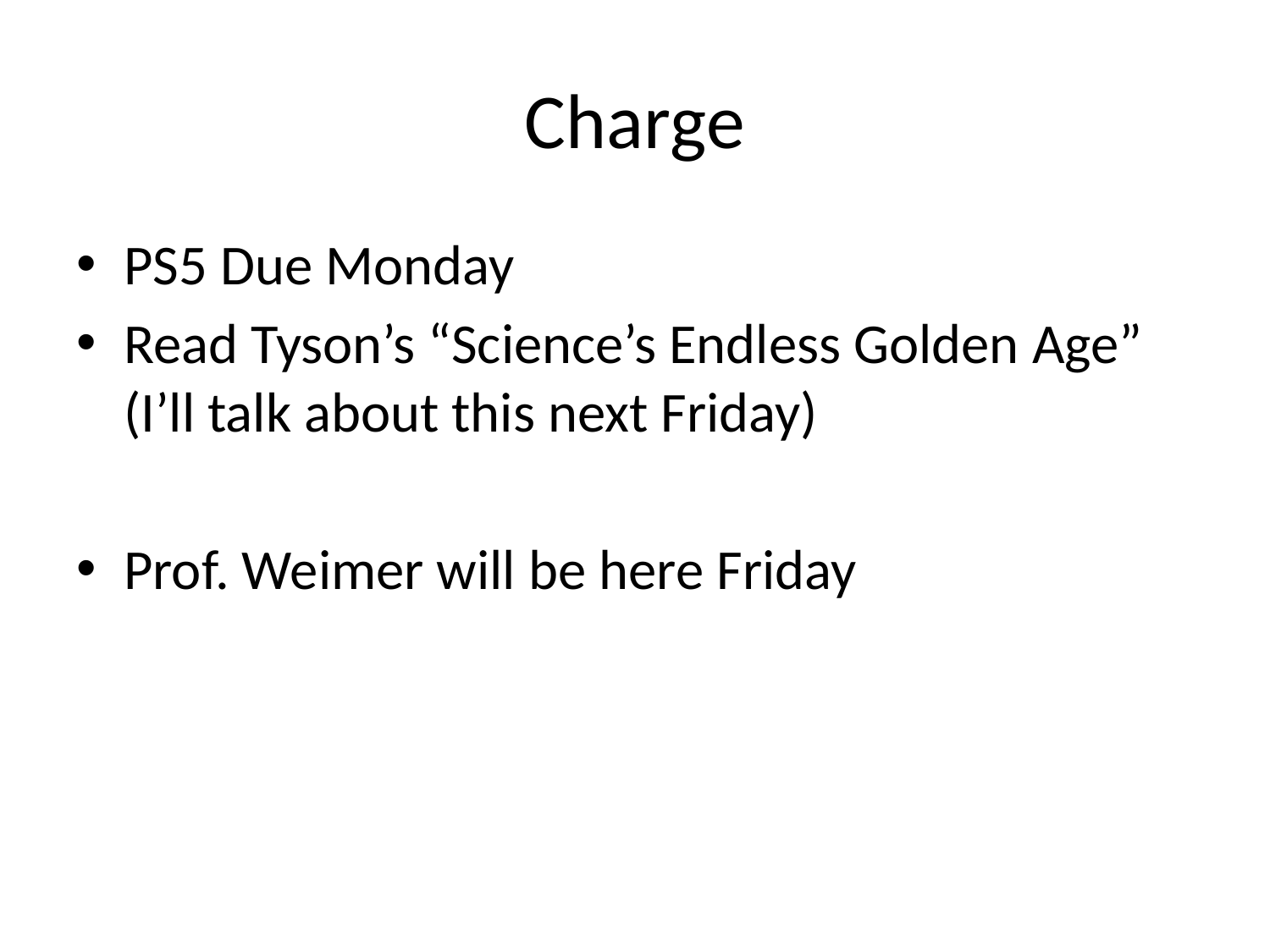

# Charge
PS5 Due Monday
Read Tyson’s “Science’s Endless Golden Age” (I’ll talk about this next Friday)

Prof. Weimer will be here Friday